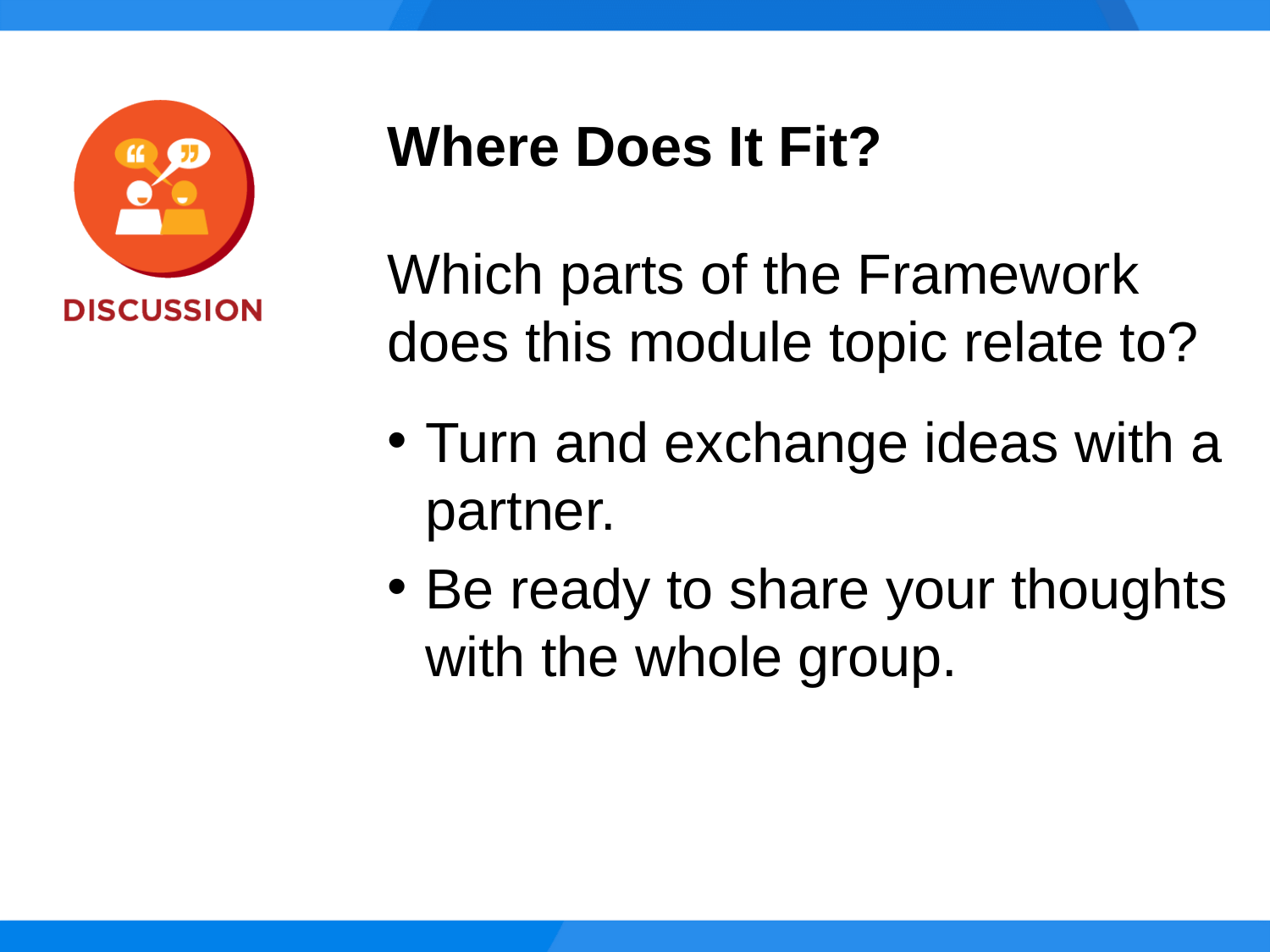

Where Does It Fit?
Which parts of the Framework does this module topic relate to?
Turn and exchange ideas with a partner.
Be ready to share your thoughts with the whole group.